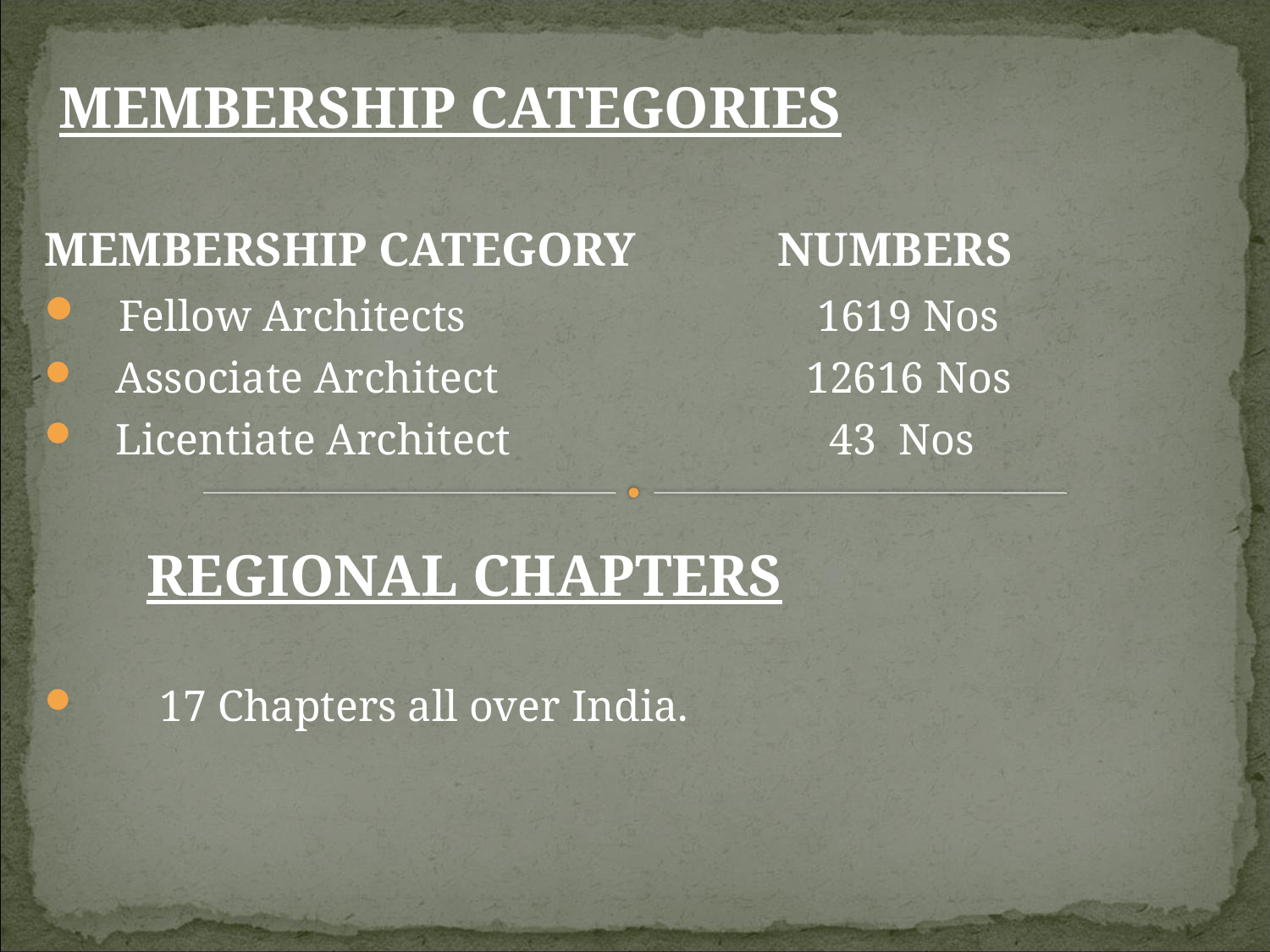

MEMBERSHIP CATEGORIES

MEMBERSHIP CATEGORY            NUMBERS
   Fellow Architects                                1619 Nos
   Associate Architect                            12616 Nos
   Licentiate Architect                             43  Nos

       REGIONAL CHAPTERS

       17 Chapters all over India.